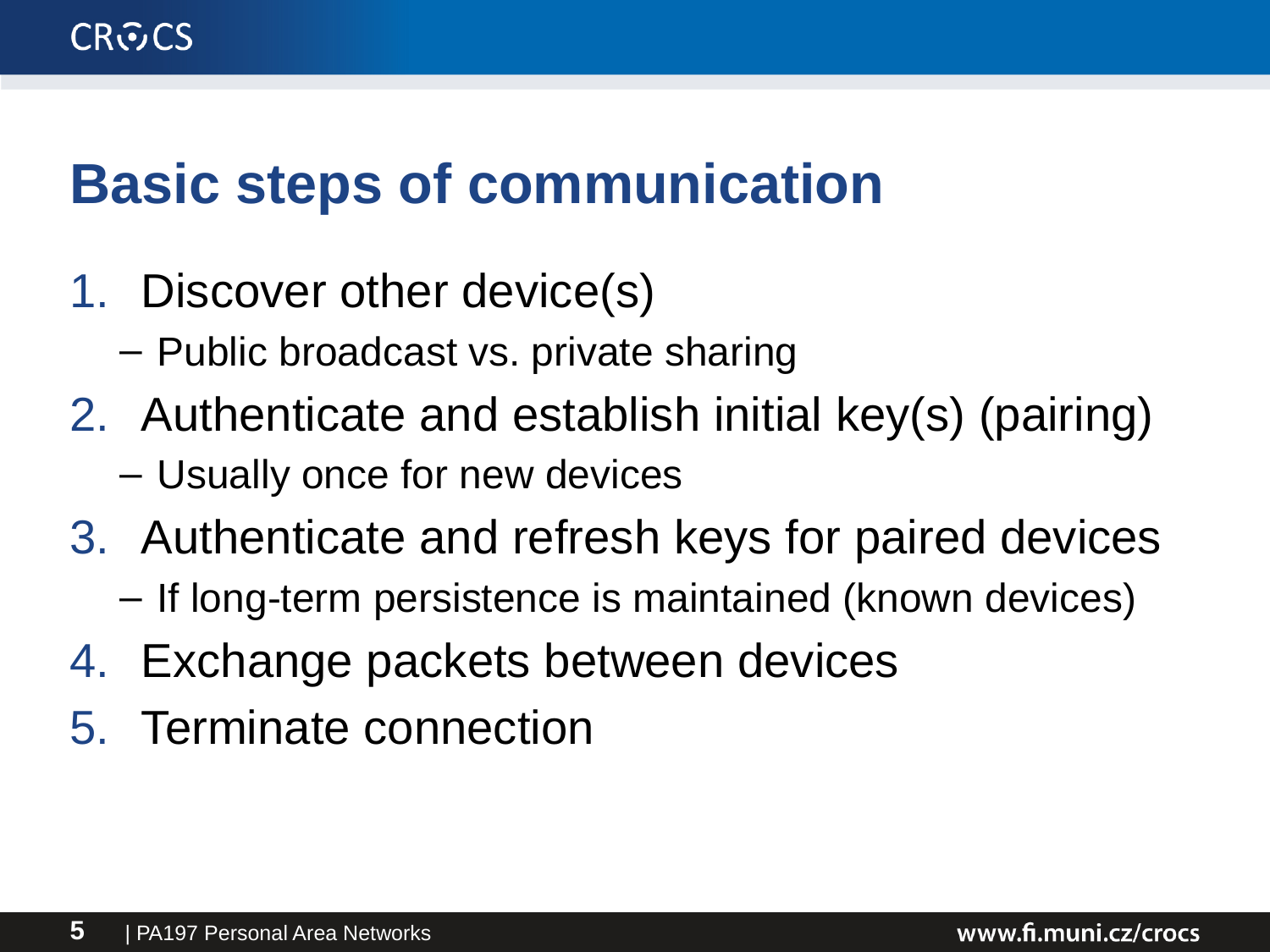

# Basic steps of communication
Discover other device(s)
Public broadcast vs. private sharing
Authenticate and establish initial key(s) (pairing)
Usually once for new devices
Authenticate and refresh keys for paired devices
If long-term persistence is maintained (known devices)
Exchange packets between devices
Terminate connection

| PA197 Personal Area Networks
5